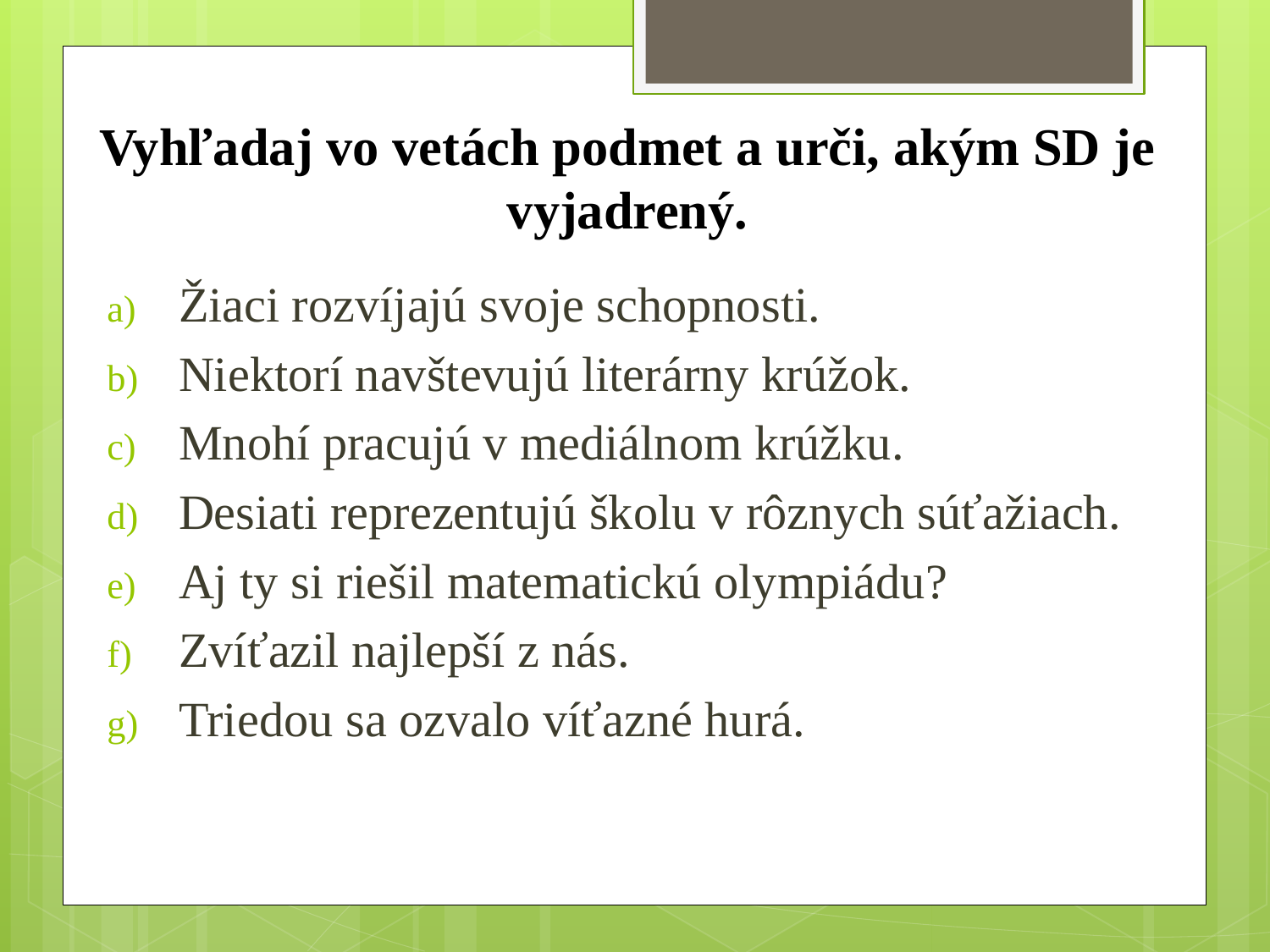

# Vyhľadaj vo vetách podmet a urči, akým SD je vyjadrený.
Žiaci rozvíjajú svoje schopnosti.
Niektorí navštevujú literárny krúžok.
Mnohí pracujú v mediálnom krúžku.
Desiati reprezentujú školu v rôznych súťažiach.
Aj ty si riešil matematickú olympiádu?
Zvíťazil najlepší z nás.
Triedou sa ozvalo víťazné hurá.